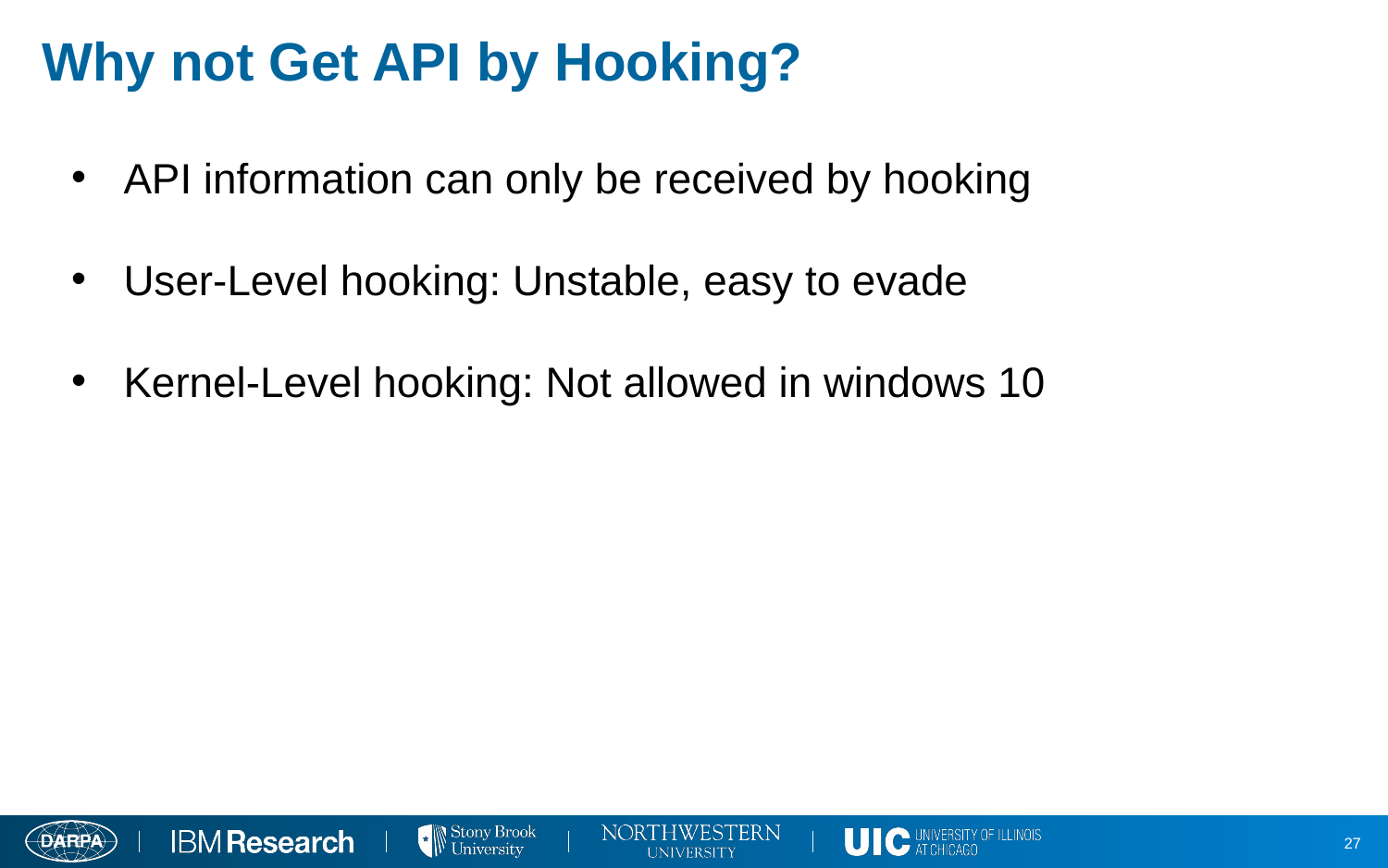

# Why not Get API by Hooking?
API information can only be received by hooking

User-Level hooking: Unstable, easy to evade

Kernel-Level hooking: Not allowed in windows 10